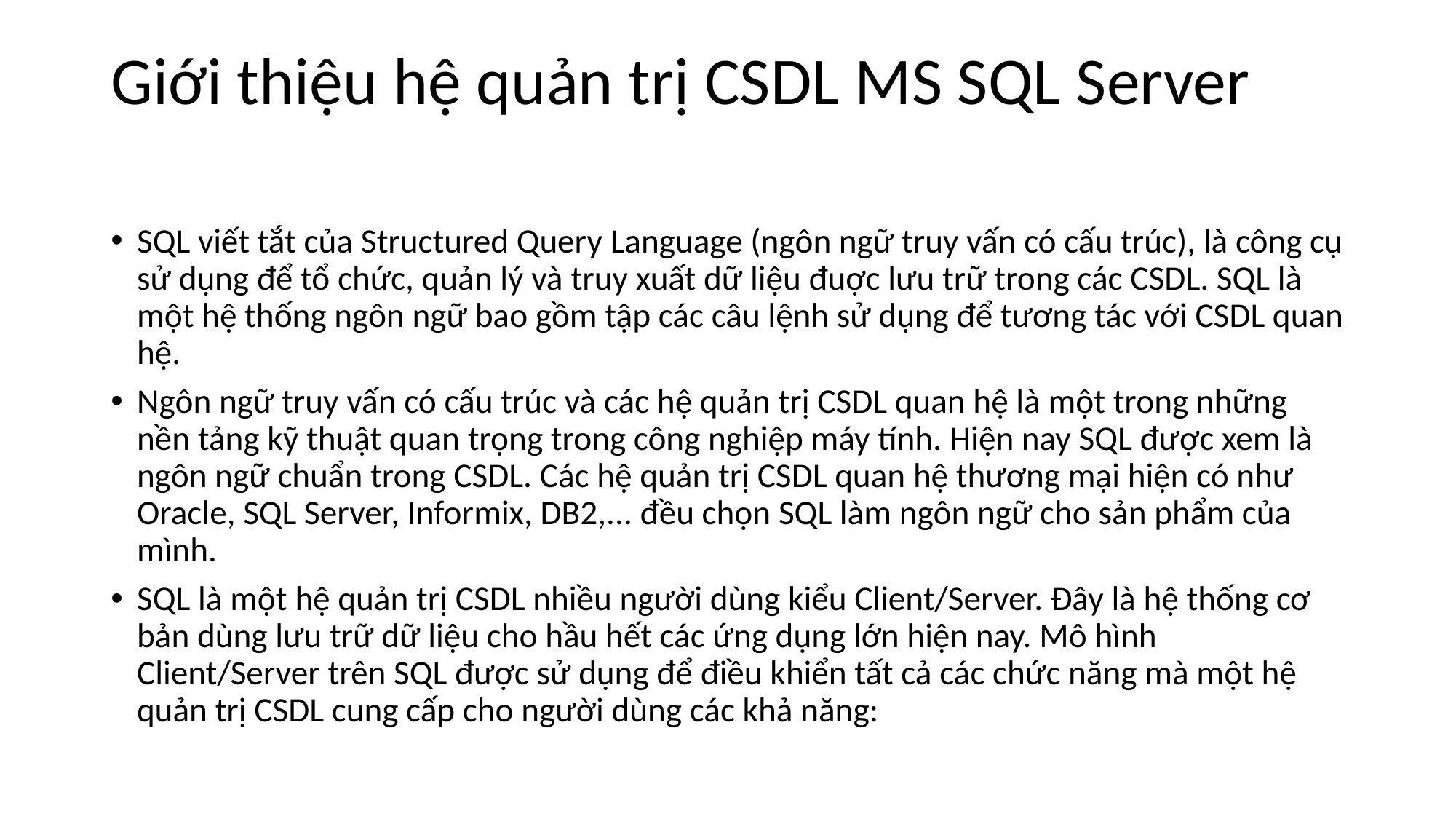

# Giới thiệu hệ quản trị CSDL MS SQL Server
SQL viết tắt của Structured Query Language (ngôn ngữ truy vấn có cấu trúc), là công cụ sử dụng để tổ chức, quản lý và truy xuất dữ liệu đuợc lưu trữ trong các CSDL. SQL là một hệ thống ngôn ngữ bao gồm tập các câu lệnh sử dụng để tương tác với CSDL quan hệ.
Ngôn ngữ truy vấn có cấu trúc và các hệ quản trị CSDL quan hệ là một trong những nền tảng kỹ thuật quan trọng trong công nghiệp máy tính. Hiện nay SQL được xem là ngôn ngữ chuẩn trong CSDL. Các hệ quản trị CSDL quan hệ thương mại hiện có như Oracle, SQL Server, Informix, DB2,... đều chọn SQL làm ngôn ngữ cho sản phẩm của mình.
SQL là một hệ quản trị CSDL nhiều người dùng kiểu Client/Server. Đây là hệ thống cơ bản dùng lưu trữ dữ liệu cho hầu hết các ứng dụng lớn hiện nay. Mô hình Client/Server trên SQL được sử dụng để điều khiển tất cả các chức năng mà một hệ quản trị CSDL cung cấp cho người dùng các khả năng: